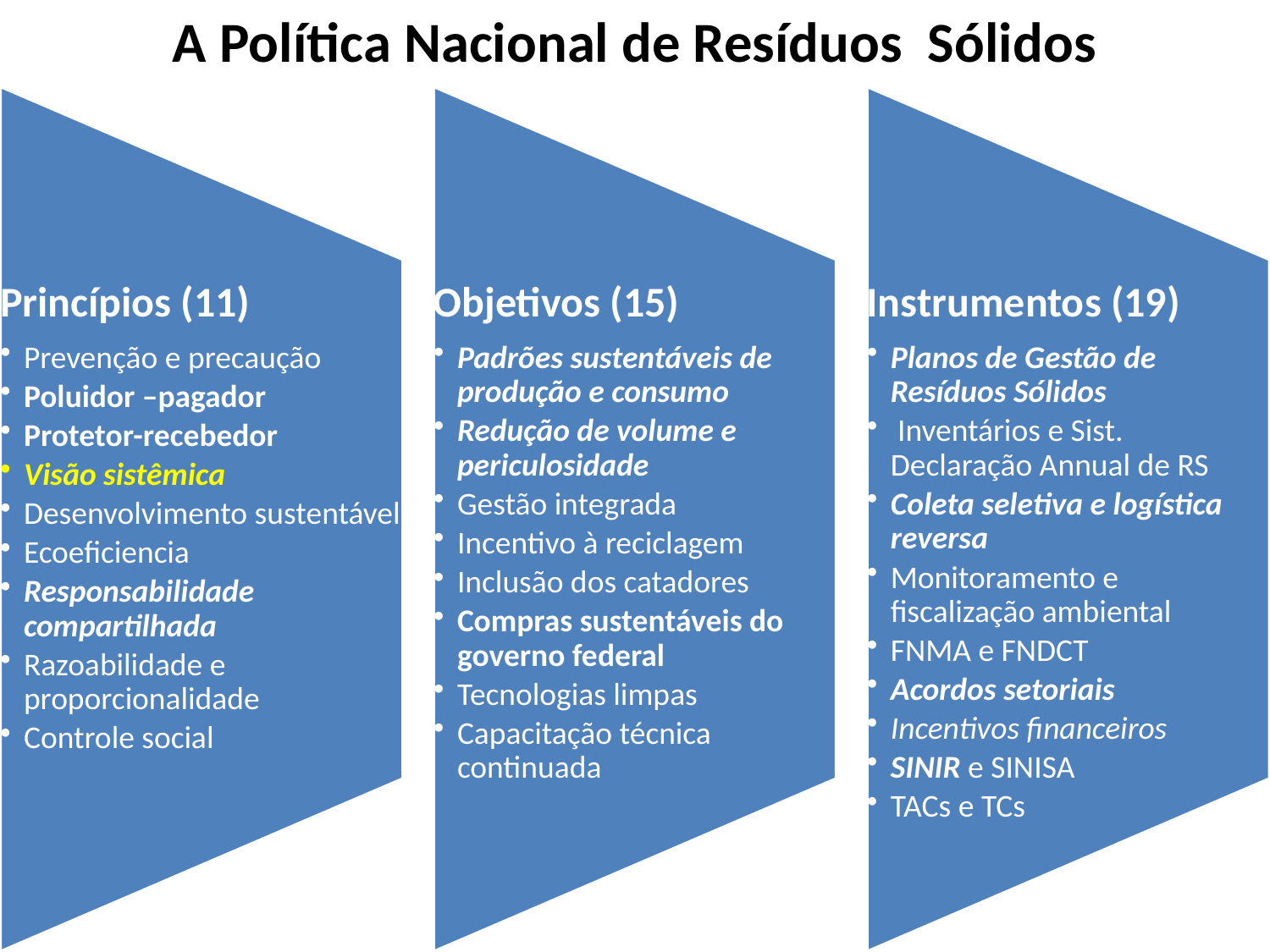

A Política Nacional de Resíduos  Sólidos

#
Princípios (11)
Prevenção e precaução
Poluidor –pagador
Protetor-recebedor
Visão sistêmica
Desenvolvimento sustentável
Ecoeficiencia
Responsabilidade compartilhada
Razoabilidade e proporcionalidade
Controle social

Objetivos (15)
Padrões sustentáveis de produção e consumo
Redução de volume e periculosidade
Gestão integrada
Incentivo à reciclagem
Inclusão dos catadores
Compras sustentáveis do governo federal
Tecnologias limpas
Capacitação técnica continuada
Instrumentos (19)
Planos de Gestão de Resíduos Sólidos
 Inventários e Sist. Declaração Annual de RS
Coleta seletiva e logística reversa
Monitoramento e fiscalização ambiental
FNMA e FNDCT
Acordos setoriais
Incentivos financeiros
SINIR e SINISA
TACs e TCs